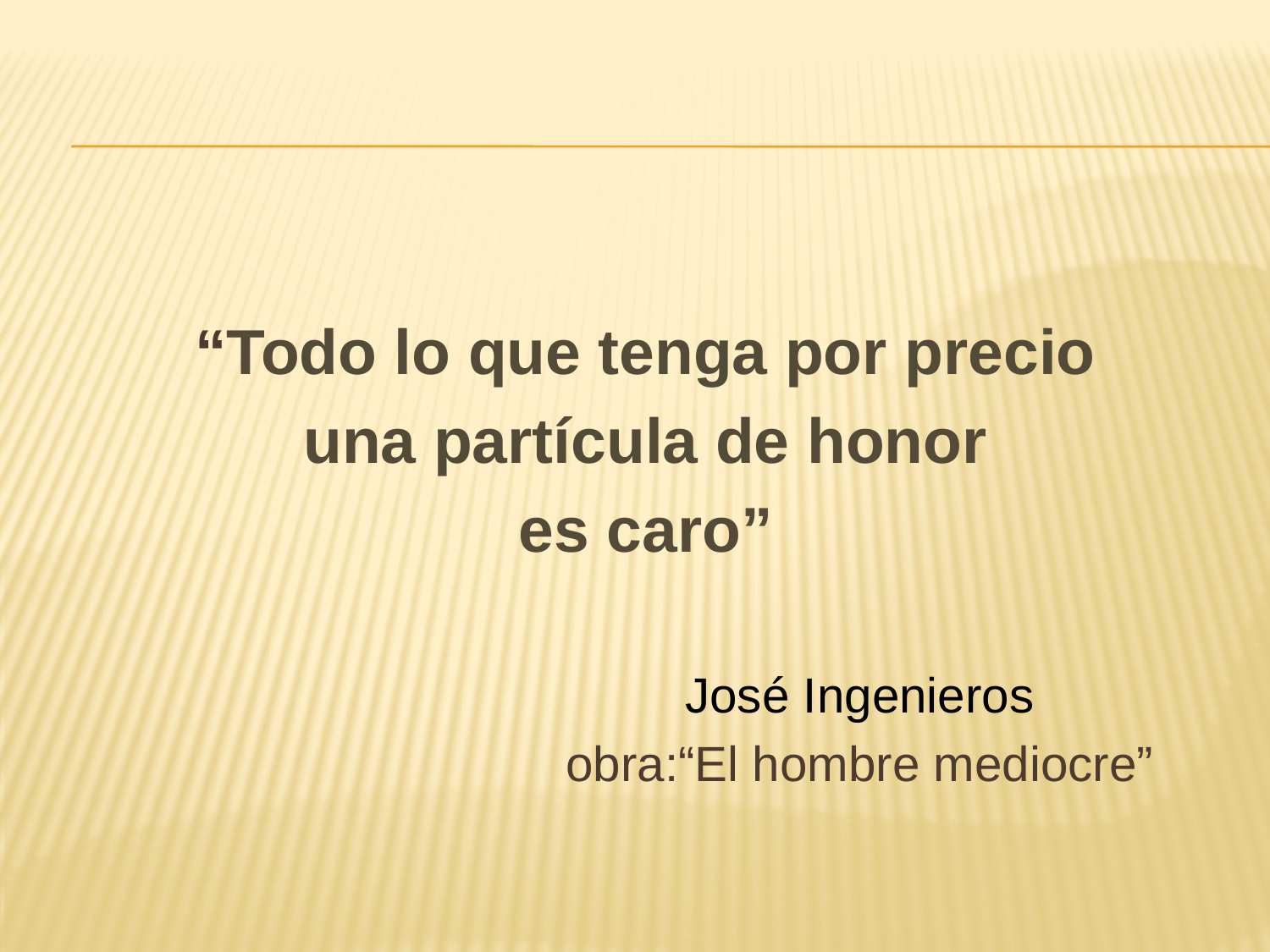

#

“Todo lo que tenga por precio
una partícula de honor
es caro”

				José Ingenieros
				obra:“El hombre mediocre”